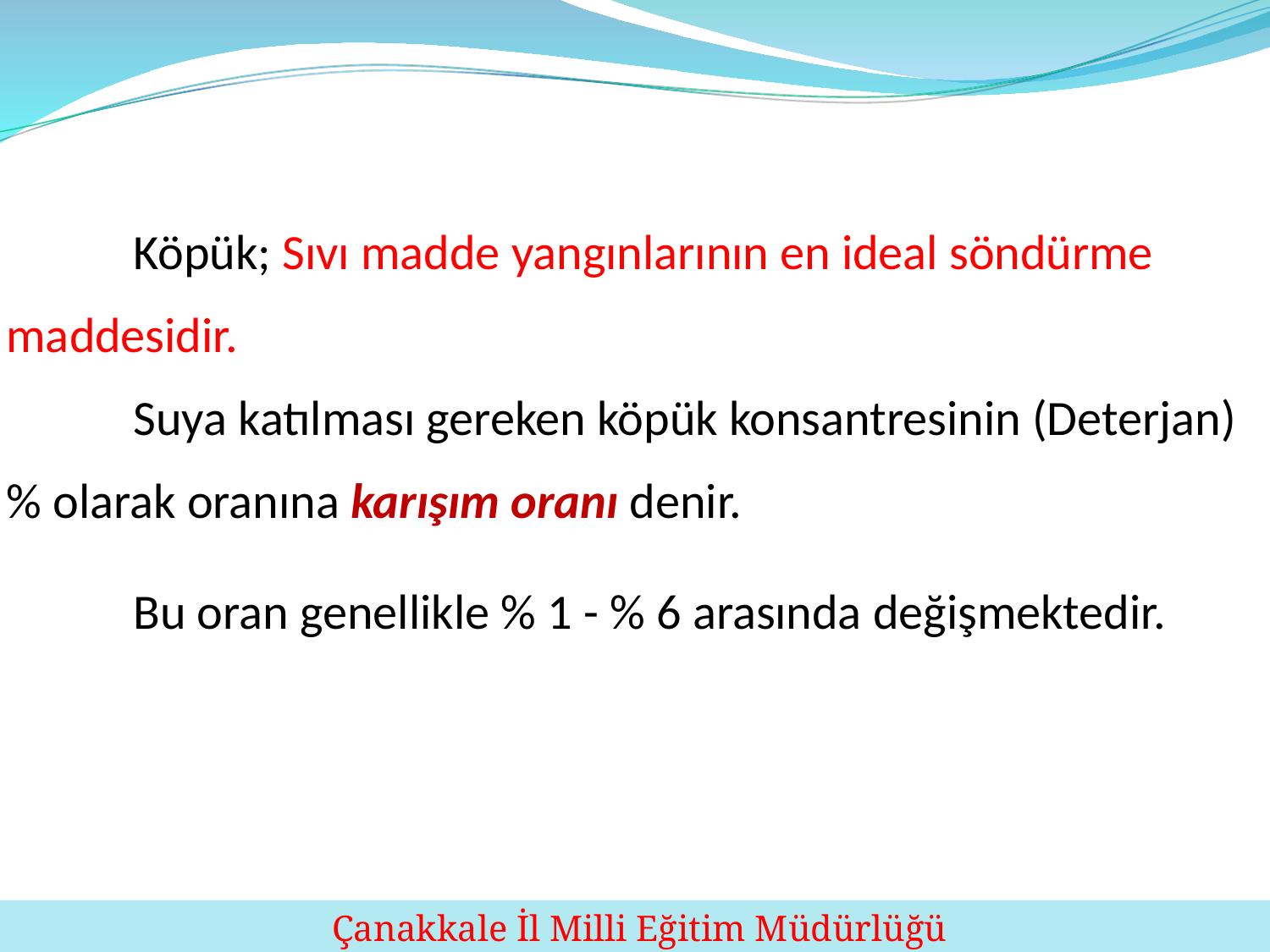

Köpük; Sıvı madde yangınlarının en ideal söndürme maddesidir.
	Suya katılması gereken köpük konsantresinin (Deterjan) % olarak oranına karışım oranı denir.
	Bu oran genellikle % 1 - % 6 arasında değişmektedir.

127
 Çanakkale İl Milli Eğitim Müdürlüğü